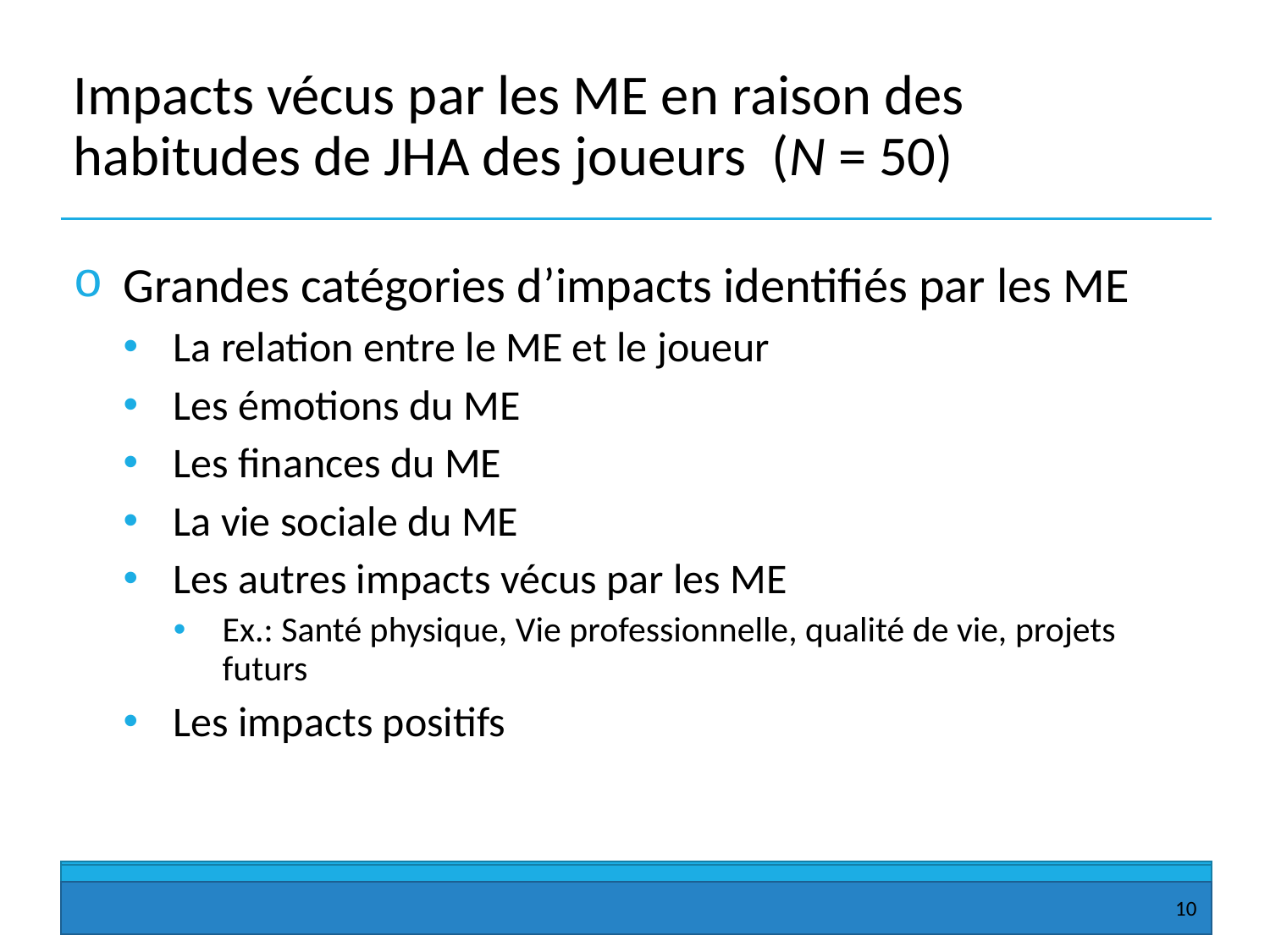

# Impacts vécus par les ME en raison des habitudes de JHA des joueurs  (N = 50)
Grandes catégories d’impacts identifiés par les ME
La relation entre le ME et le joueur
Les émotions du ME
Les finances du ME
La vie sociale du ME
Les autres impacts vécus par les ME
Ex.: Santé physique, Vie professionnelle, qualité de vie, projets futurs
Les impacts positifs

10